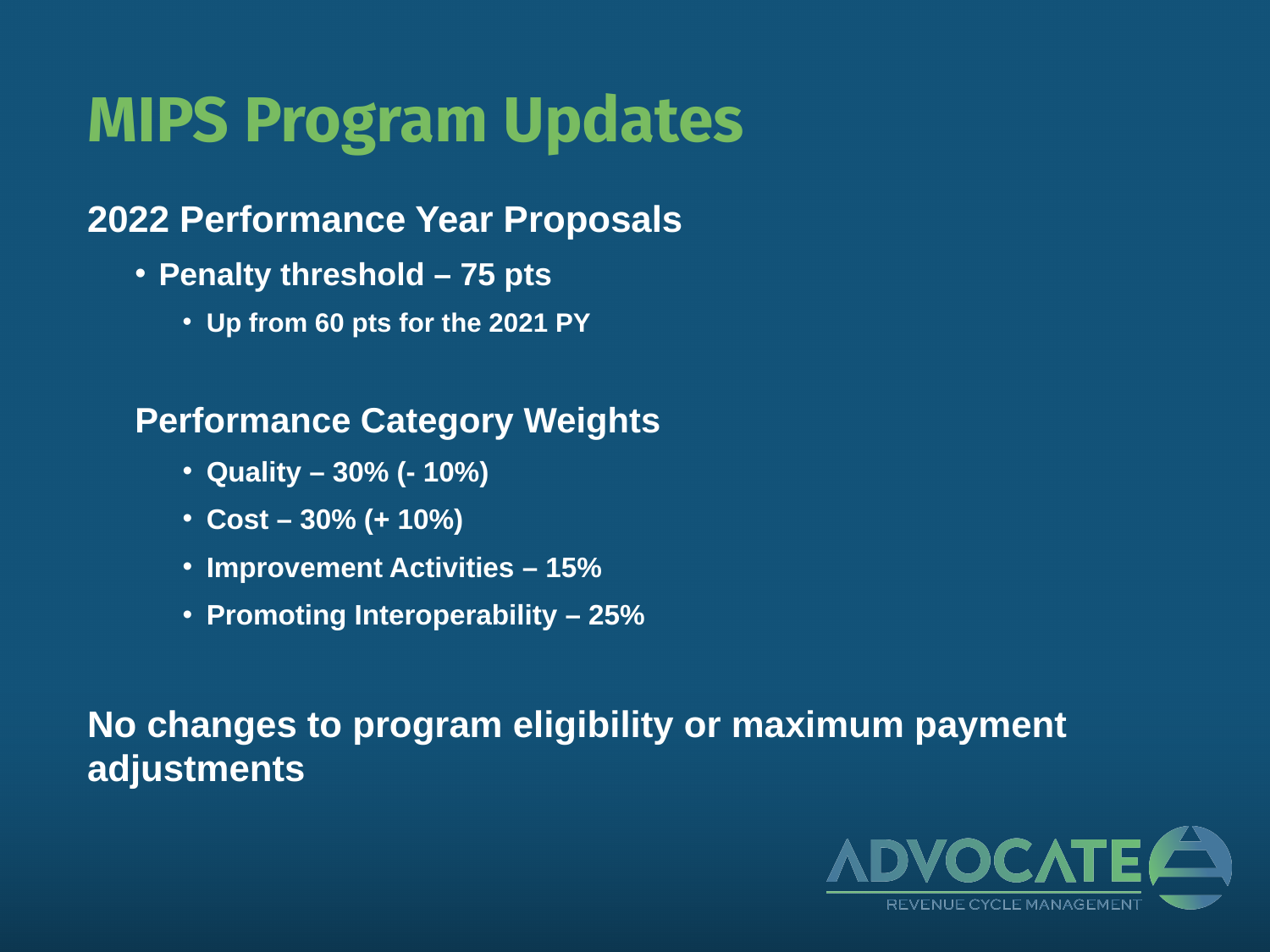

# MIPS Program Updates
2022 Performance Year Proposals
Penalty threshold – 75 pts
Up from 60 pts for the 2021 PY

Performance Category Weights
Quality – 30% (- 10%)
Cost – 30% (+ 10%)
Improvement Activities – 15%
Promoting Interoperability – 25%

No changes to program eligibility or maximum payment adjustments